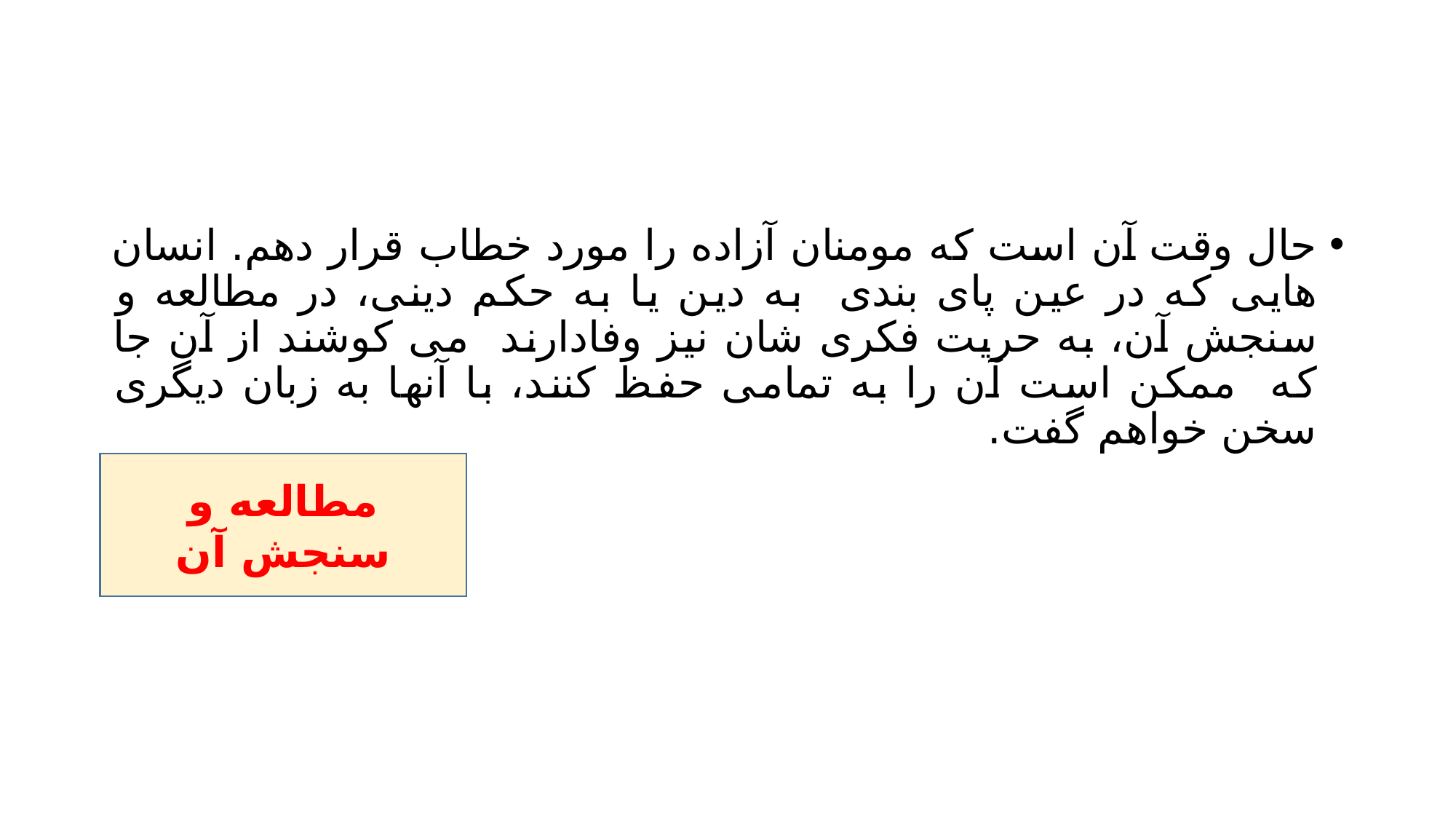

#
حال وقت آن است که مومنان آزاده را مورد خطاب قرار دهم. انسان هایی که در عین پای بندی  به دین یا به حکم دینی، در مطالعه و سنجش آن، به حریت فکری شان نیز وفادارند  می کوشند از آن جا که  ممکن است آن را به تمامی حفظ کنند، با آنها به زبان دیگری سخن خواهم گفت.
مطالعه و سنجش آن